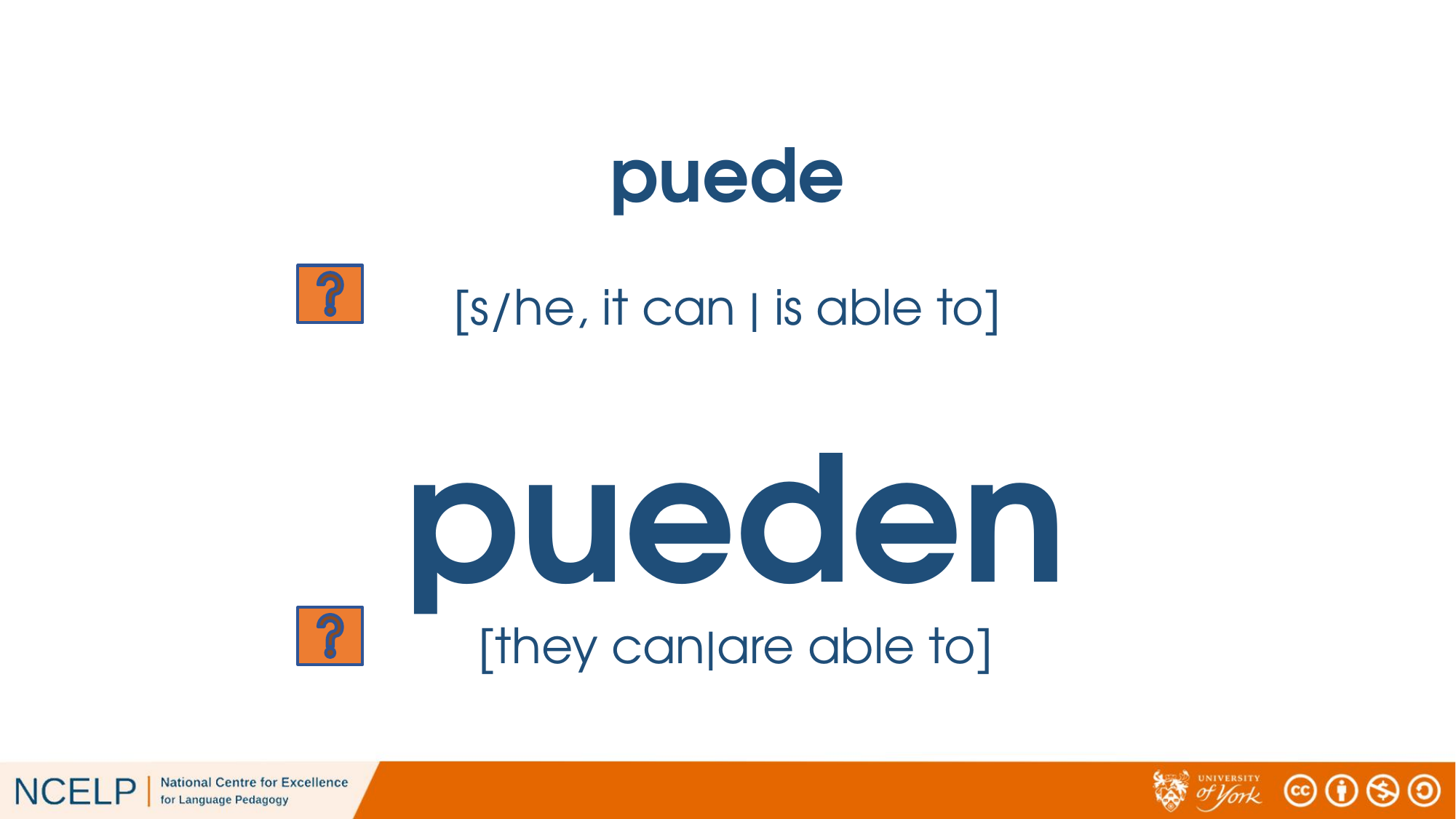

# puede

[s/he, it can | is able to]
pueden

[they can|are able to]